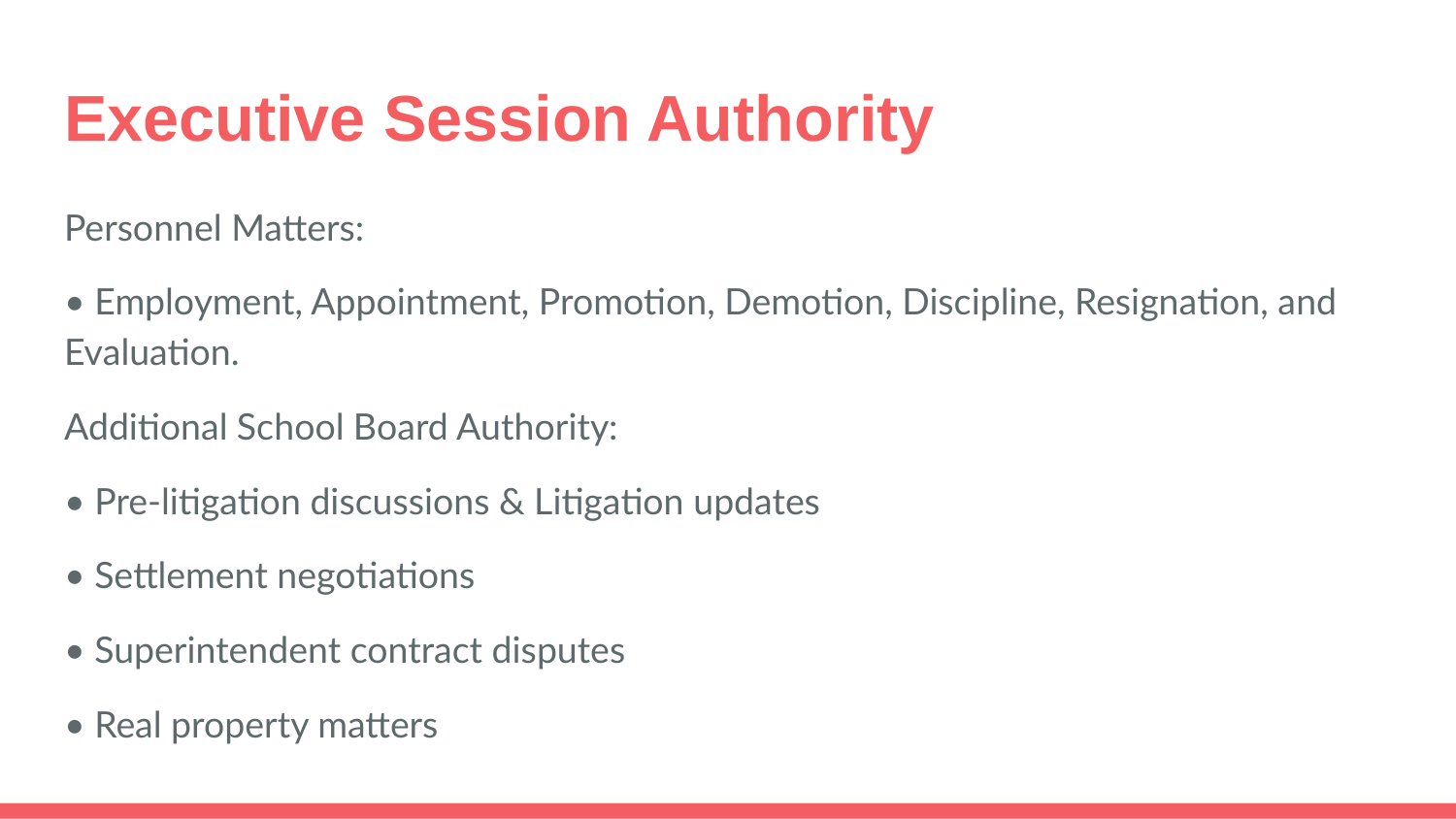

# Executive Session Authority
Personnel Matters:
• Employment, Appointment, Promotion, Demotion, Discipline, Resignation, and Evaluation.
Additional School Board Authority:
• Pre-litigation discussions & Litigation updates
• Settlement negotiations
• Superintendent contract disputes
• Real property matters